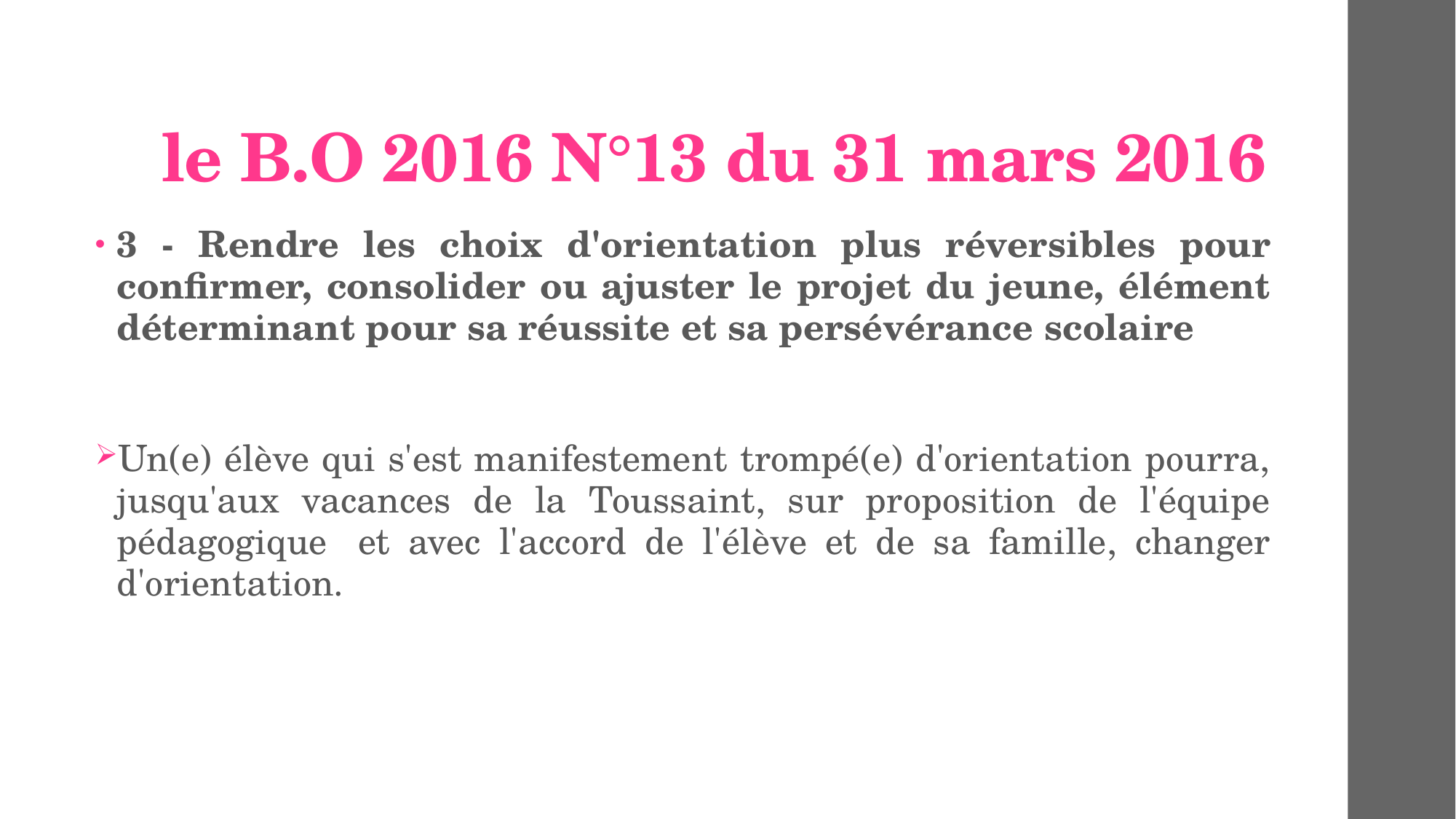

# le B.O 2016 N°13 du 31 mars 2016
3 - Rendre les choix d'orientation plus réversibles pour confirmer, consolider ou ajuster le projet du jeune, élément déterminant pour sa réussite et sa persévérance scolaire

Un(e) élève qui s'est manifestement trompé(e) d'orientation pourra, jusqu'aux vacances de la Toussaint, sur proposition de l'équipe pédagogique  et avec l'accord de l'élève et de sa famille, changer d'orientation.